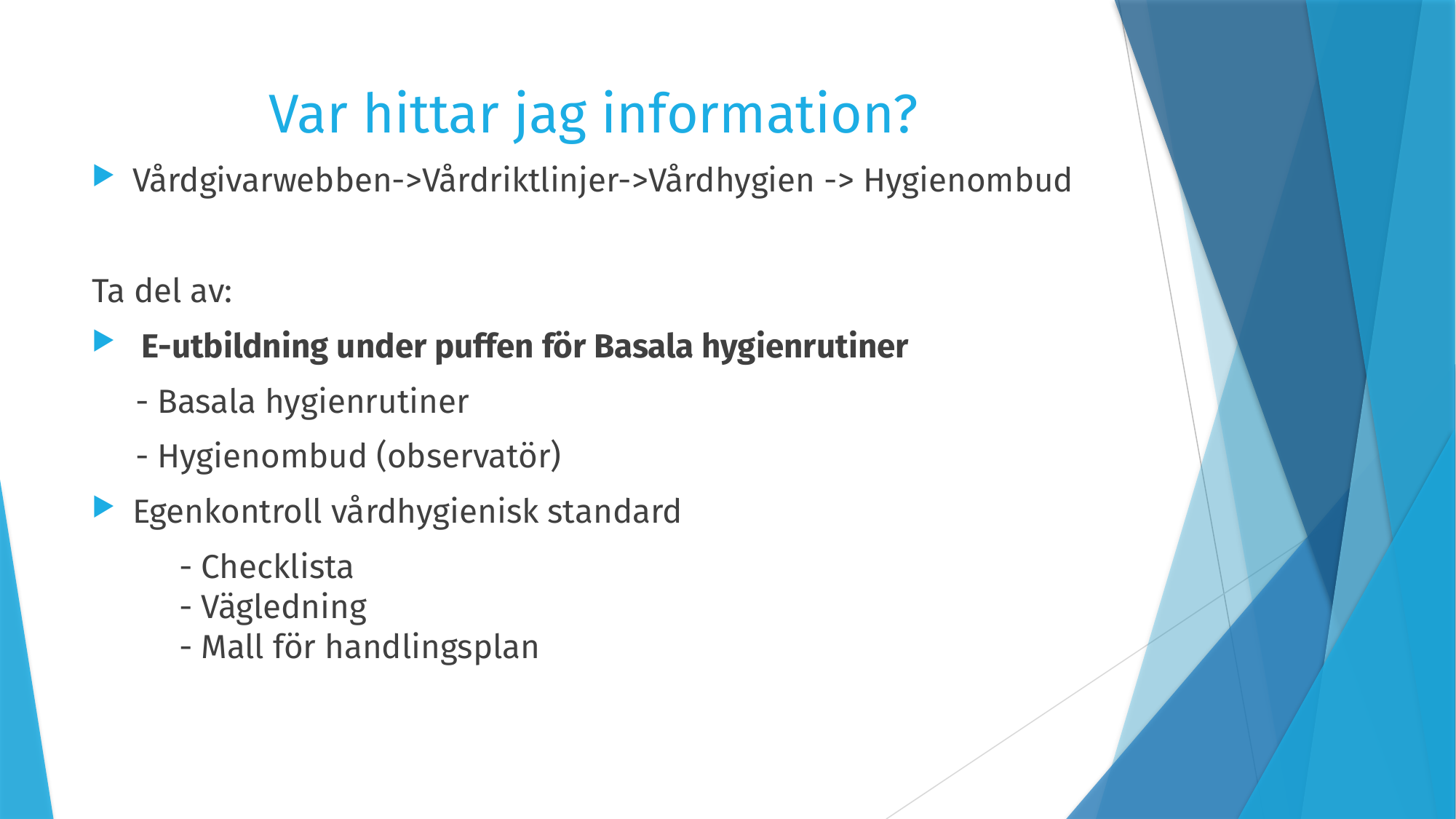

# Var hittar jag information?
Vårdgivarwebben->Vårdriktlinjer->Vårdhygien -> Hygienombud

Ta del av:
 E-utbildning under puffen för Basala hygienrutiner
     - Basala hygienrutiner
     - Hygienombud (observatör)
Egenkontroll vårdhygienisk standard
          - Checklista
          - Vägledning
          - Mall för handlingsplan